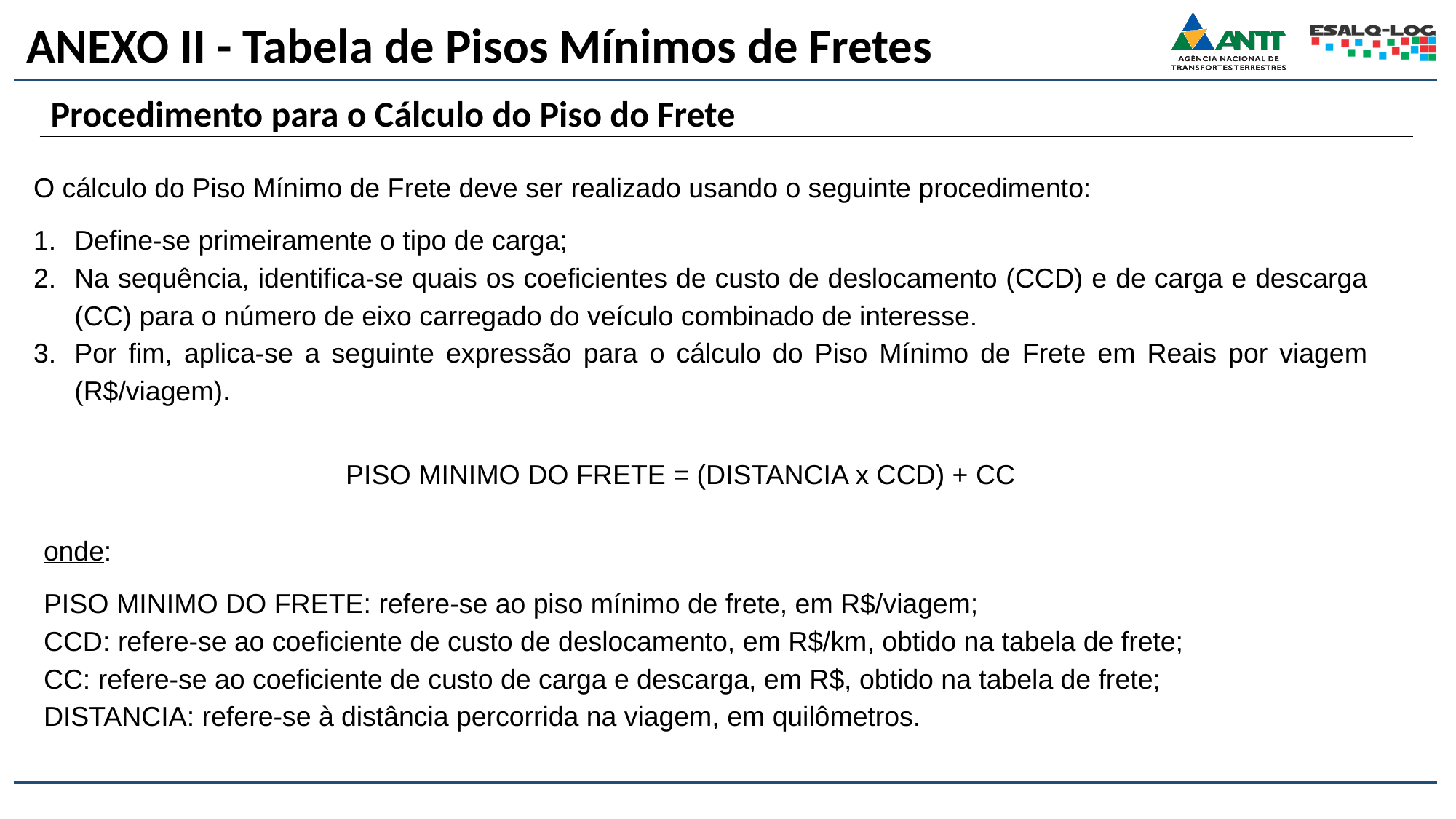

# ANEXO II - Tabela de Pisos Mínimos de Fretes
Procedimento para o Cálculo do Piso do Frete
O cálculo do Piso Mínimo de Frete deve ser realizado usando o seguinte procedimento:
Define-se primeiramente o tipo de carga;
Na sequência, identifica-se quais os coeficientes de custo de deslocamento (CCD) e de carga e descarga (CC) para o número de eixo carregado do veículo combinado de interesse.
Por fim, aplica-se a seguinte expressão para o cálculo do Piso Mínimo de Frete em Reais por viagem (R$/viagem).
PISO MINIMO DO FRETE = (DISTANCIA x CCD) + CC
onde:
PISO MINIMO DO FRETE: refere-se ao piso mínimo de frete, em R$/viagem;
CCD: refere-se ao coeficiente de custo de deslocamento, em R$/km, obtido na tabela de frete;
CC: refere-se ao coeficiente de custo de carga e descarga, em R$, obtido na tabela de frete;
DISTANCIA: refere-se à distância percorrida na viagem, em quilômetros.